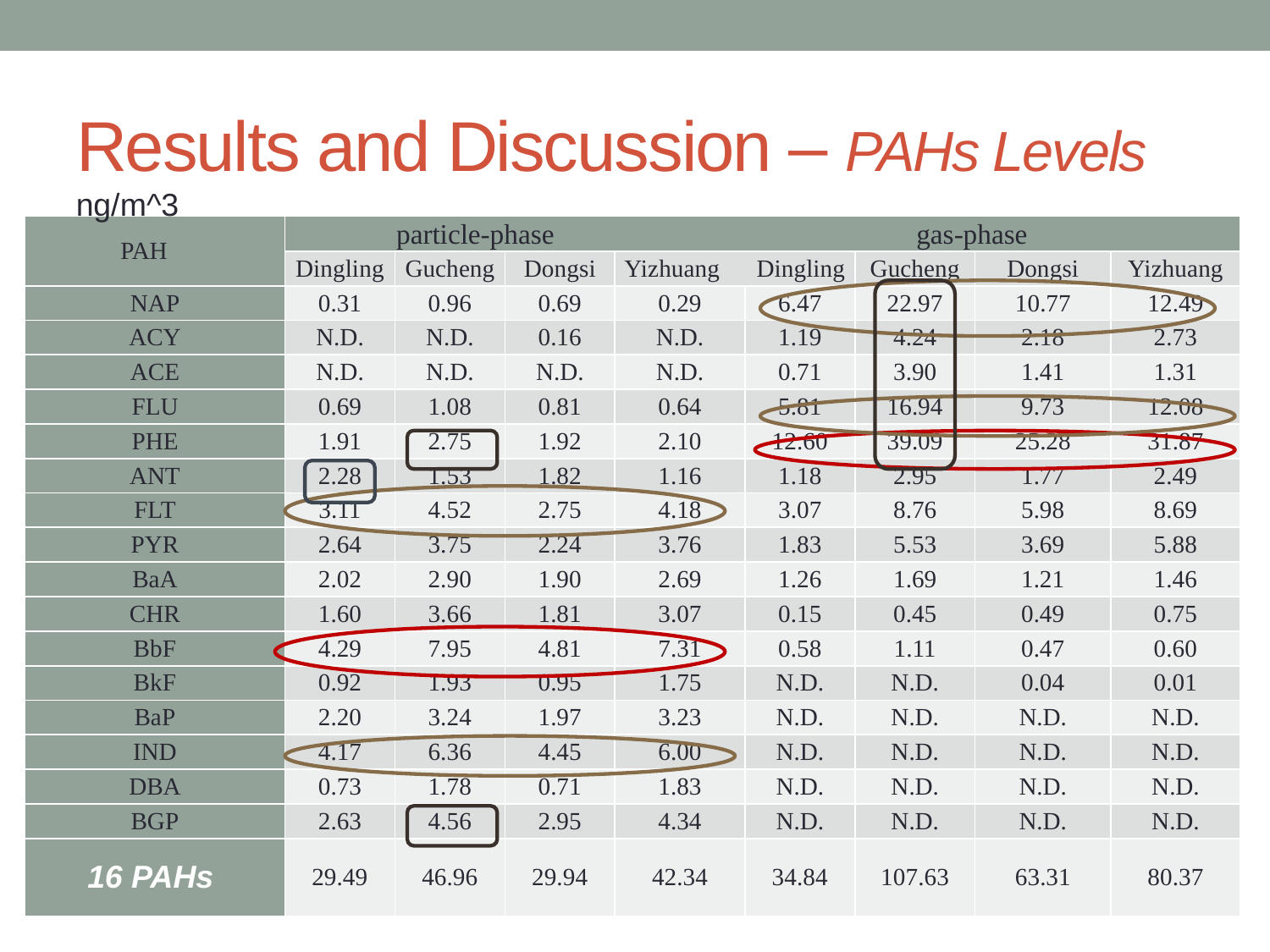

# Results and Discussion – PAHs Levels
ng/m^3
| PAH | particle-phase gas-phase |  |  |  |  |  |  |  |
| --- | --- | --- | --- | --- | --- | --- | --- | --- |
|  | Dingling | Gucheng | Dongsi | Yizhuang Dingling |  | Gucheng | Dongsi | Yizhuang |
| NAP | 0.31 | 0.96 | 0.69 | 0.29 | 6.47 | 22.97 | 10.77 | 12.49 |
| ACY | N.D. | N.D. | 0.16 | N.D. | 1.19 | 4.24 | 2.18 | 2.73 |
| ACE | N.D. | N.D. | N.D. | N.D. | 0.71 | 3.90 | 1.41 | 1.31 |
| FLU | 0.69 | 1.08 | 0.81 | 0.64 | 5.81 | 16.94 | 9.73 | 12.08 |
| PHE | 1.91 | 2.75 | 1.92 | 2.10 | 12.60 | 39.09 | 25.28 | 31.87 |
| ANT | 2.28 | 1.53 | 1.82 | 1.16 | 1.18 | 2.95 | 1.77 | 2.49 |
| FLT | 3.11 | 4.52 | 2.75 | 4.18 | 3.07 | 8.76 | 5.98 | 8.69 |
| PYR | 2.64 | 3.75 | 2.24 | 3.76 | 1.83 | 5.53 | 3.69 | 5.88 |
| BaA | 2.02 | 2.90 | 1.90 | 2.69 | 1.26 | 1.69 | 1.21 | 1.46 |
| CHR | 1.60 | 3.66 | 1.81 | 3.07 | 0.15 | 0.45 | 0.49 | 0.75 |
| BbF | 4.29 | 7.95 | 4.81 | 7.31 | 0.58 | 1.11 | 0.47 | 0.60 |
| BkF | 0.92 | 1.93 | 0.95 | 1.75 | N.D. | N.D. | 0.04 | 0.01 |
| BaP | 2.20 | 3.24 | 1.97 | 3.23 | N.D. | N.D. | N.D. | N.D. |
| IND | 4.17 | 6.36 | 4.45 | 6.00 | N.D. | N.D. | N.D. | N.D. |
| DBA | 0.73 | 1.78 | 0.71 | 1.83 | N.D. | N.D. | N.D. | N.D. |
| BGP | 2.63 | 4.56 | 2.95 | 4.34 | N.D. | N.D. | N.D. | N.D. |
| 16 PAHs | 29.49 | 46.96 | 29.94 | 42.34 | 34.84 | 107.63 | 63.31 | 80.37 |